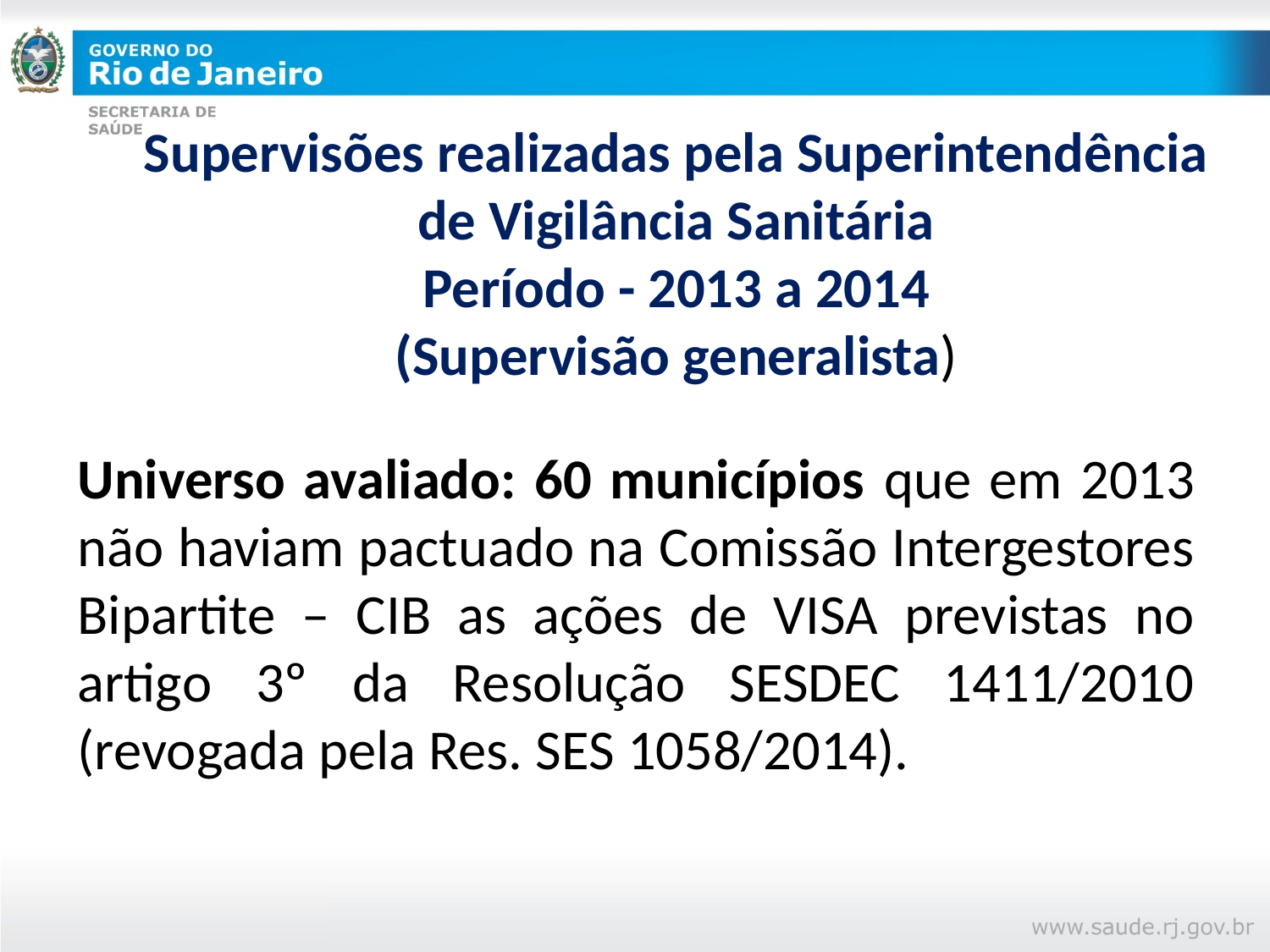

# Supervisões realizadas pela Superintendência de Vigilância Sanitária Período - 2013 a 2014 (Supervisão generalista)
Universo avaliado: 60 municípios que em 2013 não haviam pactuado na Comissão Intergestores Bipartite – CIB as ações de VISA previstas no artigo 3º da Resolução SESDEC 1411/2010 (revogada pela Res. SES 1058/2014).